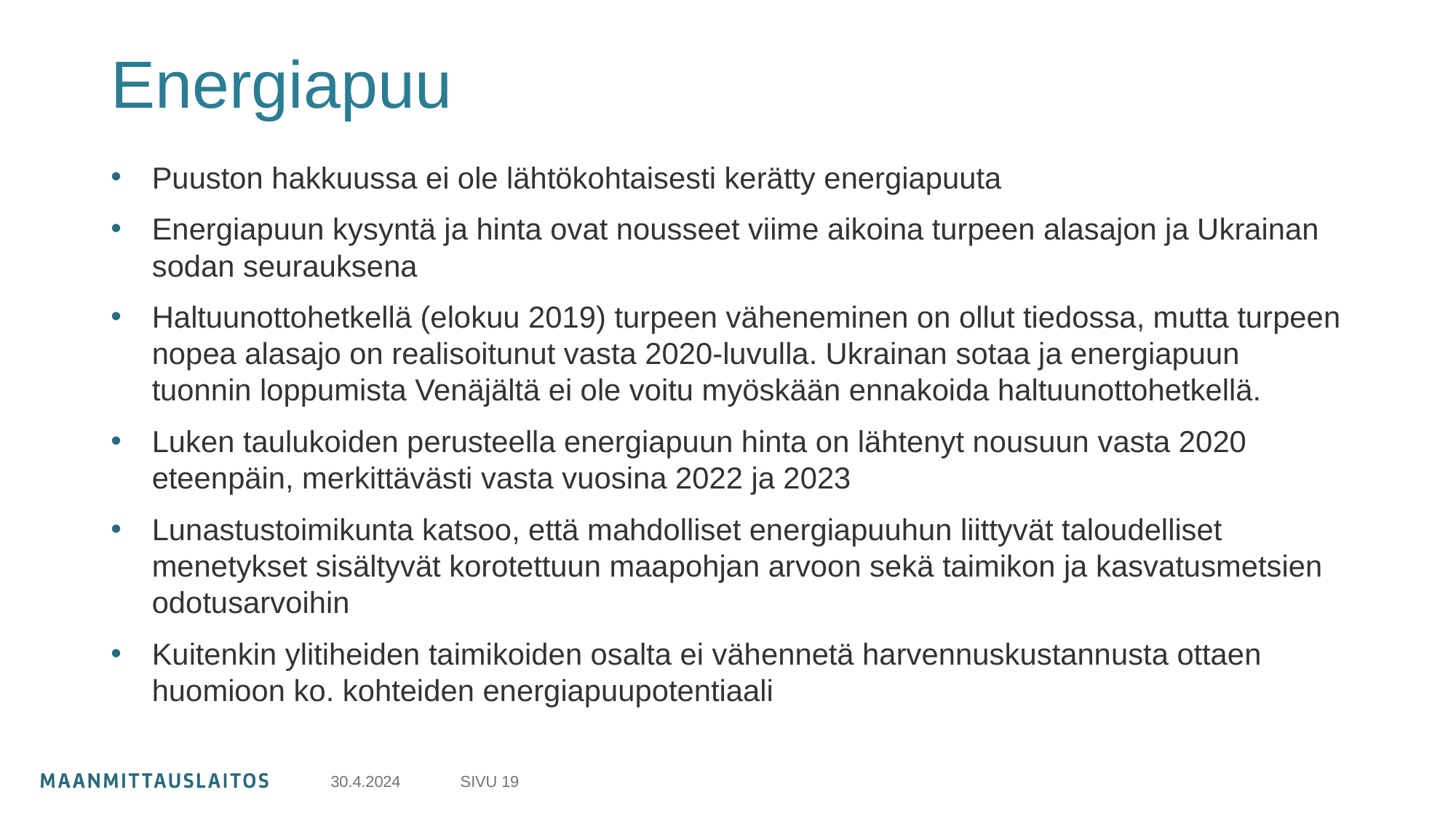

# Energiapuu
Puuston hakkuussa ei ole lähtökohtaisesti kerätty energiapuuta
Energiapuun kysyntä ja hinta ovat nousseet viime aikoina turpeen alasajon ja Ukrainan sodan seurauksena
Haltuunottohetkellä (elokuu 2019) turpeen väheneminen on ollut tiedossa, mutta turpeen nopea alasajo on realisoitunut vasta 2020-luvulla. Ukrainan sotaa ja energiapuun tuonnin loppumista Venäjältä ei ole voitu myöskään ennakoida haltuunottohetkellä.
Luken taulukoiden perusteella energiapuun hinta on lähtenyt nousuun vasta 2020 eteenpäin, merkittävästi vasta vuosina 2022 ja 2023
Lunastustoimikunta katsoo, että mahdolliset energiapuuhun liittyvät taloudelliset menetykset sisältyvät korotettuun maapohjan arvoon sekä taimikon ja kasvatusmetsien odotusarvoihin
Kuitenkin ylitiheiden taimikoiden osalta ei vähennetä harvennuskustannusta ottaen huomioon ko. kohteiden energiapuupotentiaali
SIVU 19
30.4.2024